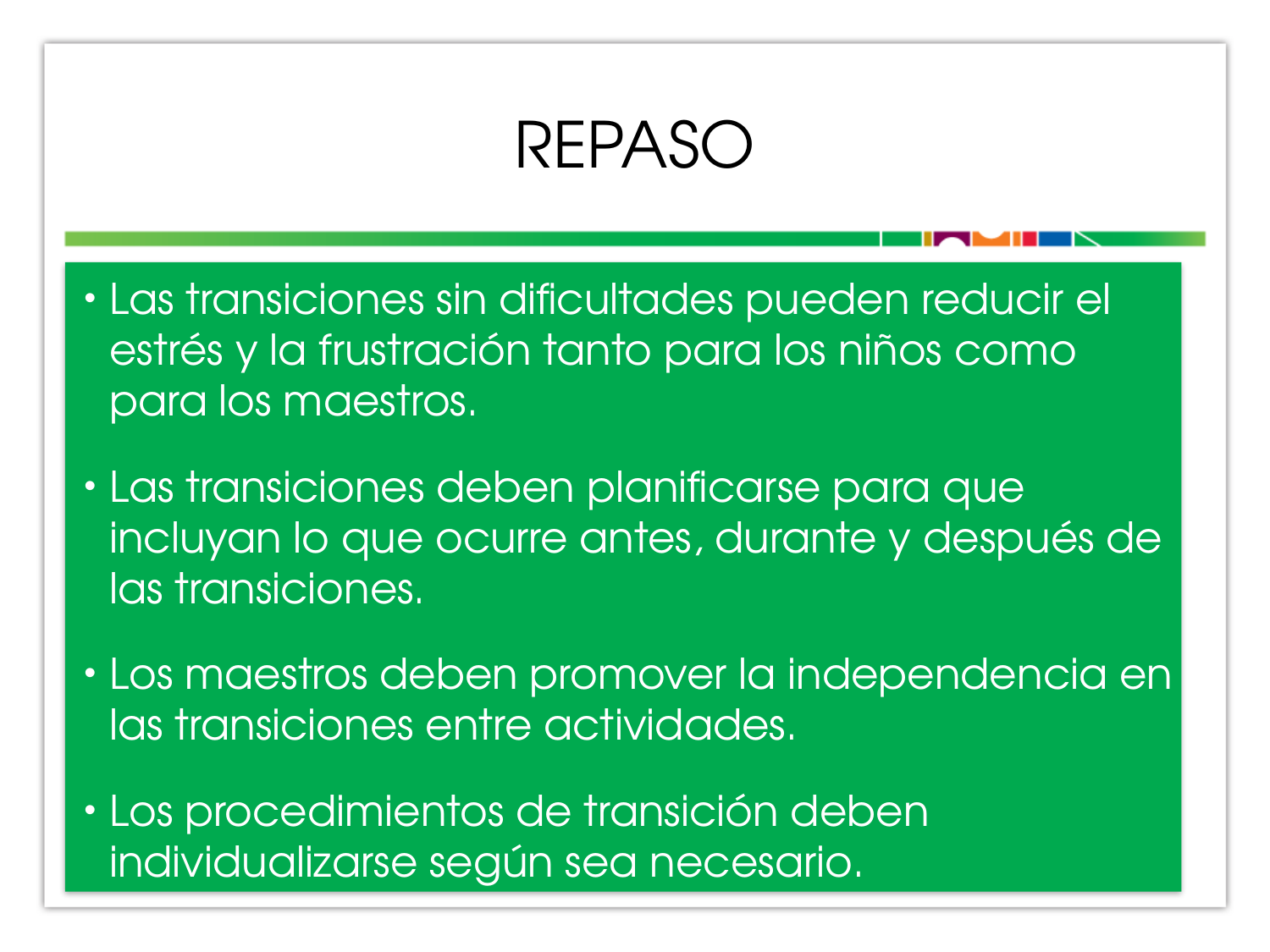

# REPASO

Las transiciones sin dificultades pueden reducir el estrés y la frustración tanto para los niños como para los maestros.
Las transiciones deben planificarse para que incluyan lo que ocurre antes, durante y después de las transiciones.
Los maestros deben promover la independencia en las transiciones entre actividades.
Los procedimientos de transición deben individualizarse según sea necesario.